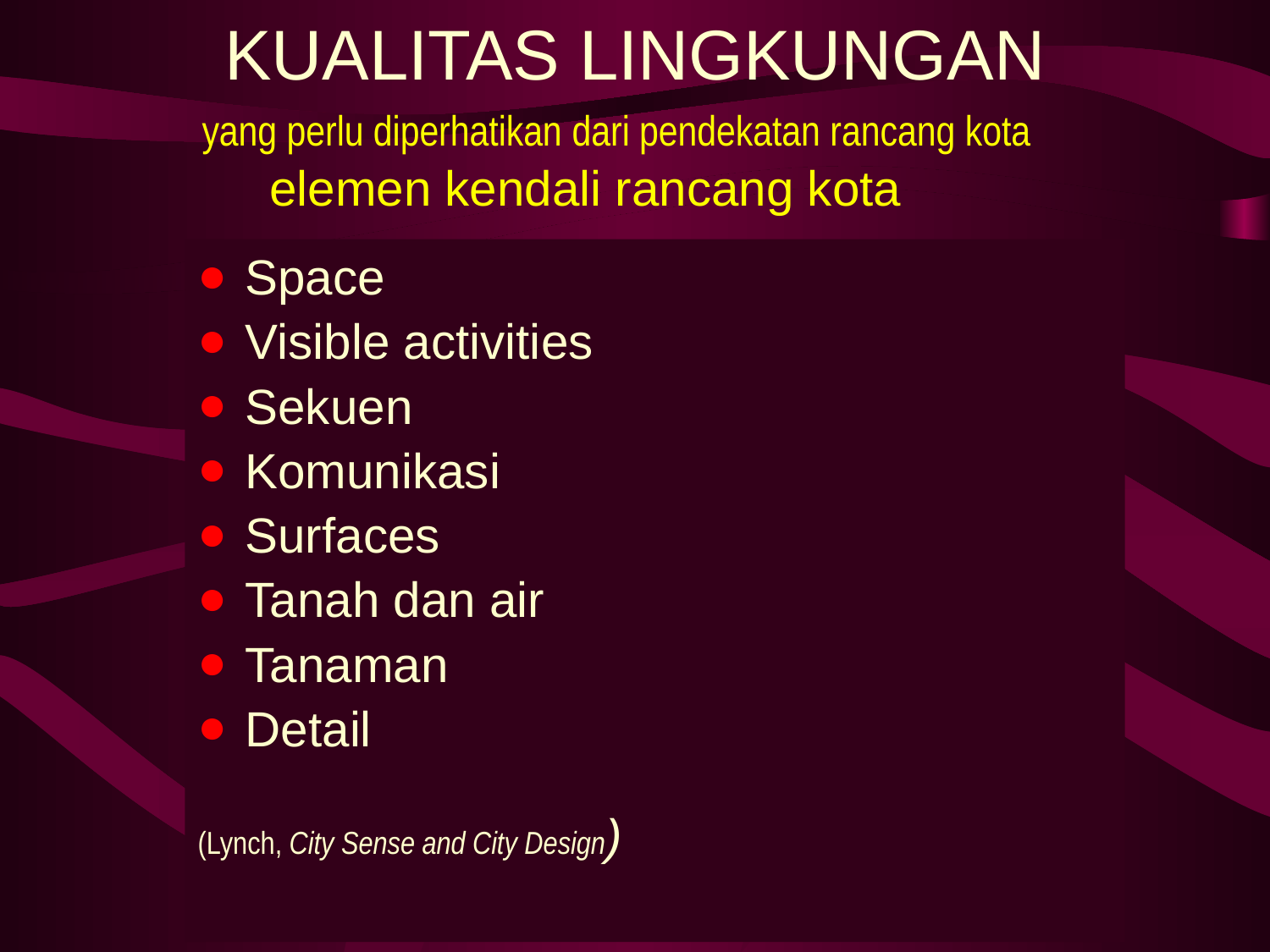

# KUALITAS LINGKUNGAN
	yang perlu diperhatikan dari pendekatan rancang kota
elemen kendali rancang kota
Space
Visible activities
Sekuen
Komunikasi
Surfaces
Tanah dan air
Tanaman
Detail

(Lynch, City Sense and City Design)